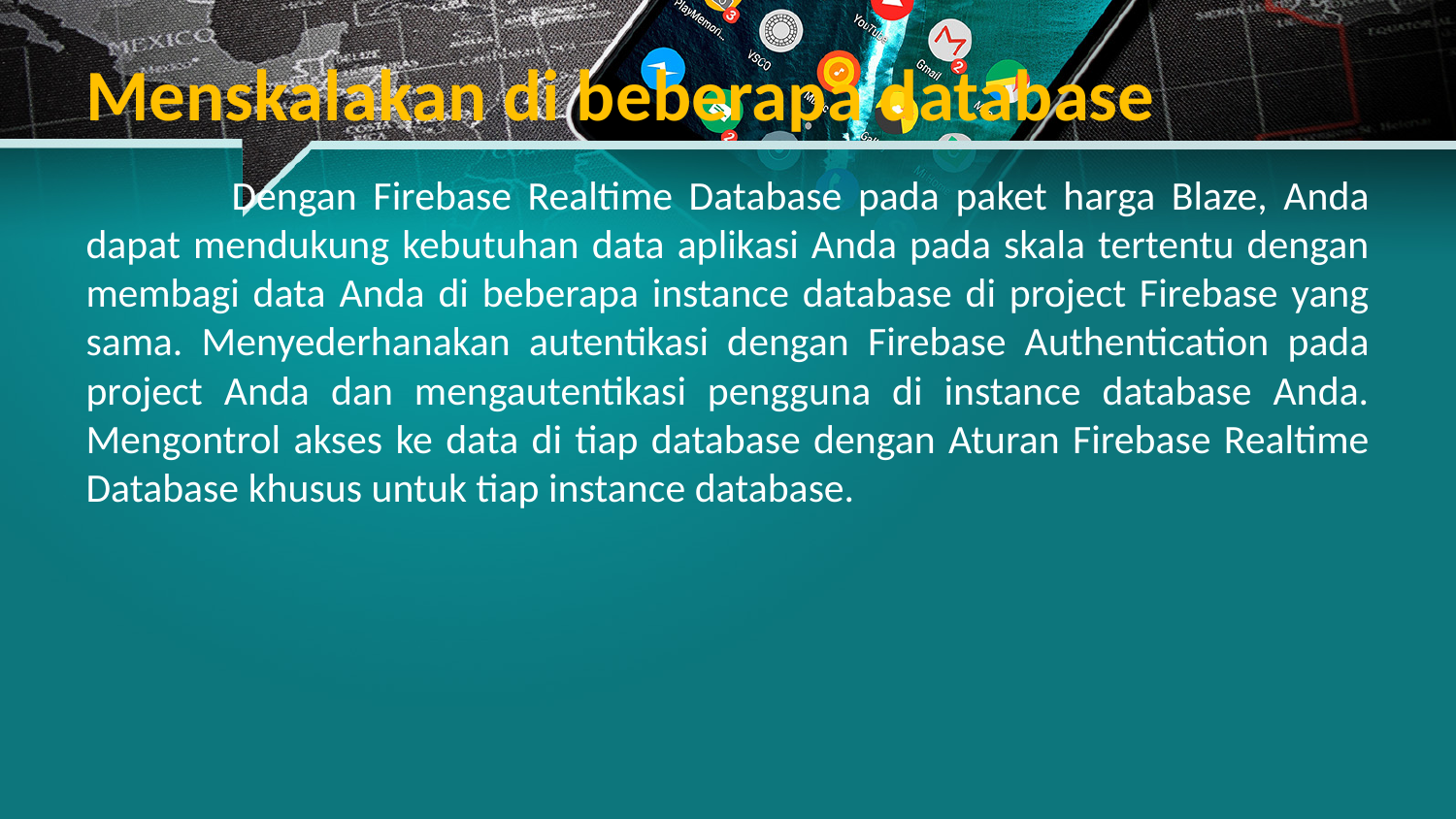

# Menskalakan di beberapa database
	Dengan Firebase Realtime Database pada paket harga Blaze, Anda dapat mendukung kebutuhan data aplikasi Anda pada skala tertentu dengan membagi data Anda di beberapa instance database di project Firebase yang sama. Menyederhanakan autentikasi dengan Firebase Authentication pada project Anda dan mengautentikasi pengguna di instance database Anda. Mengontrol akses ke data di tiap database dengan Aturan Firebase Realtime Database khusus untuk tiap instance database.